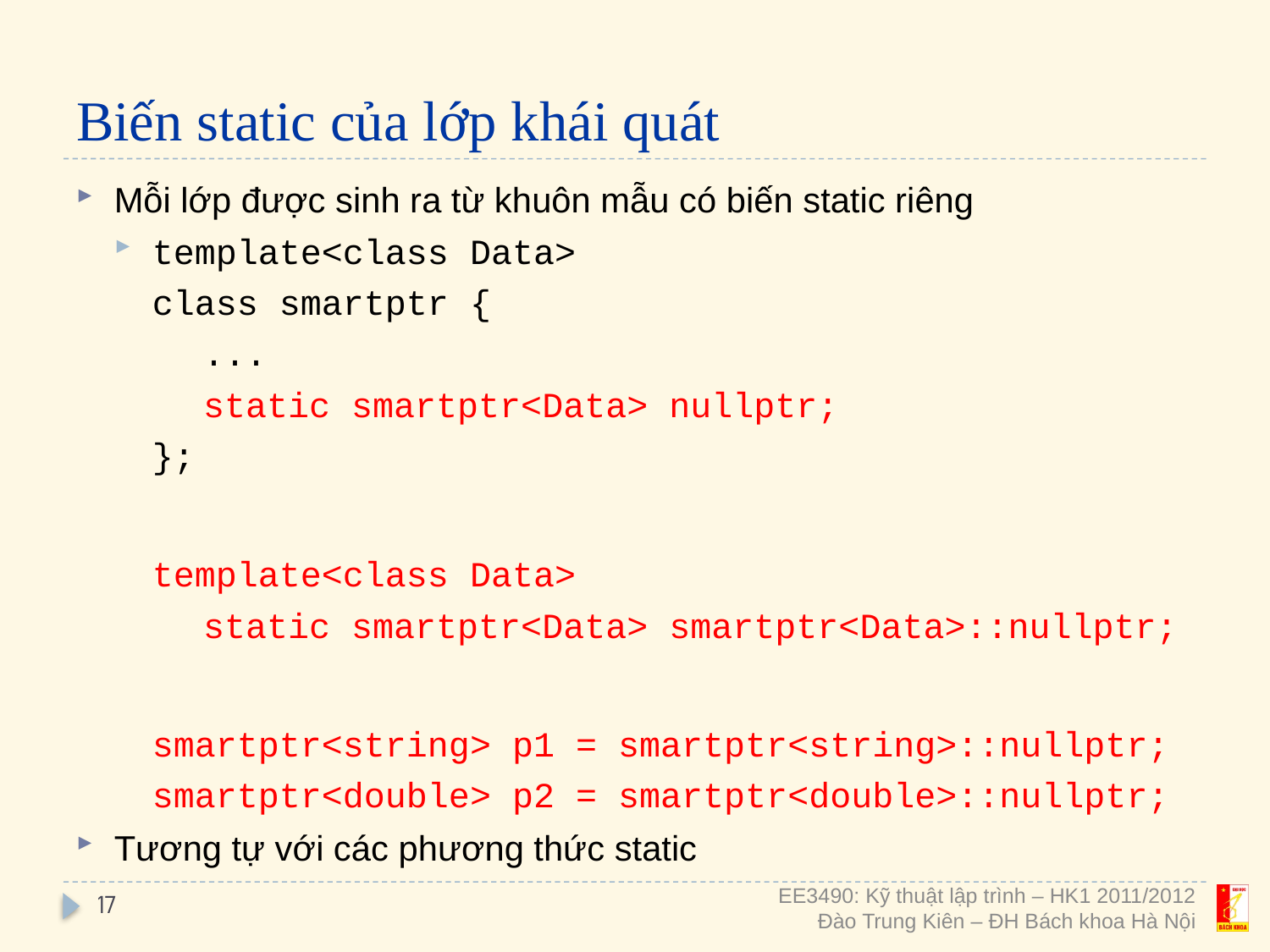

# Biến static của lớp khái quát
Mỗi lớp được sinh ra từ khuôn mẫu có biến static riêng
template<class Data>
	class smartptr {
...
static smartptr<Data> nullptr;
	};

	template<class Data>
static smartptr<Data> smartptr<Data>::nullptr;

	smartptr<string> p1 = smartptr<string>::nullptr;
	smartptr<double> p2 = smartptr<double>::nullptr;
Tương tự với các phương thức static
17
EE3490: Kỹ thuật lập trình – HK1 2011/2012
Đào Trung Kiên – ĐH Bách khoa Hà Nội